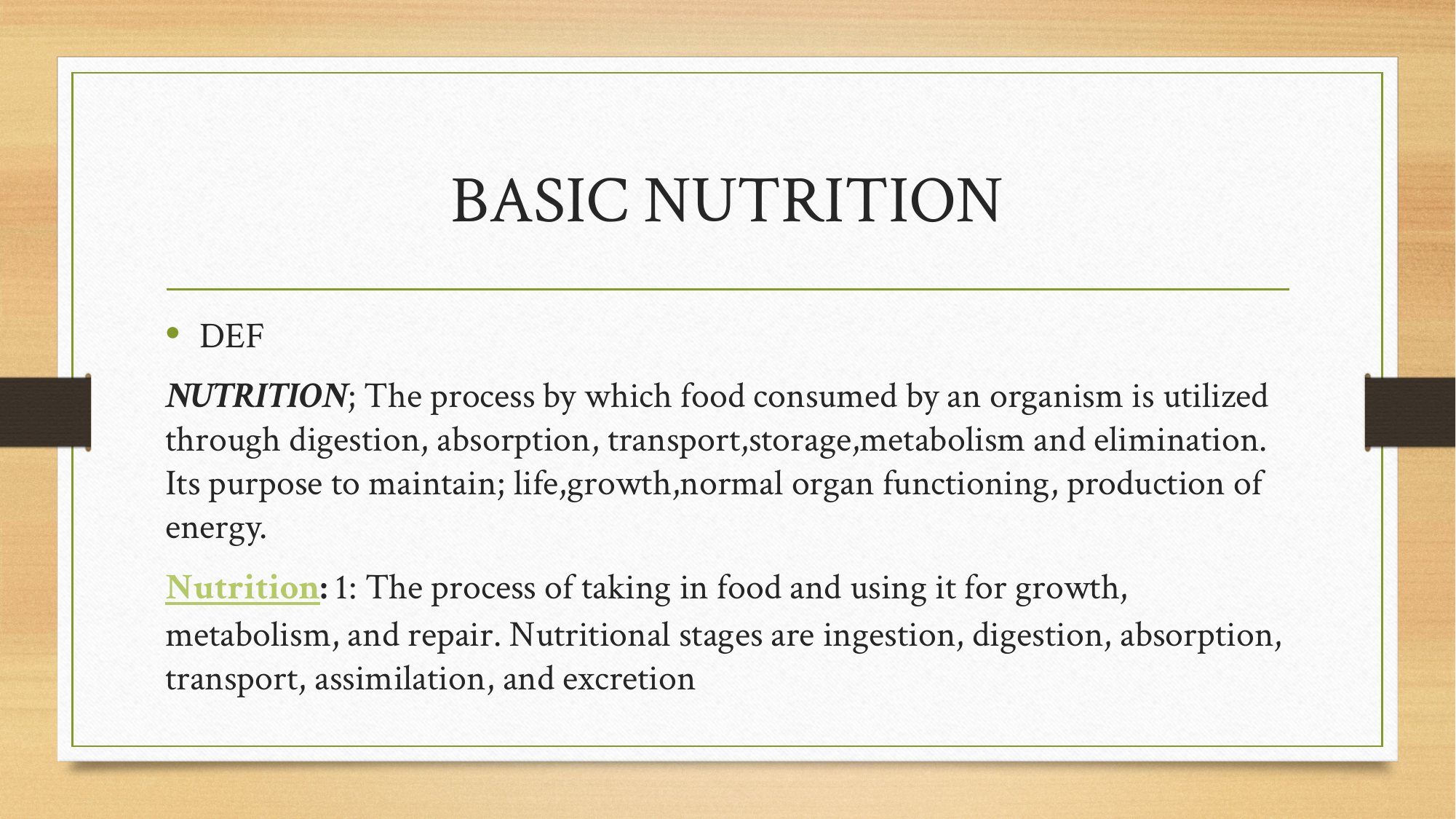

# BASIC NUTRITION
DEF
NUTRITION; The process by which food consumed by an organism is utilized through digestion, absorption, transport,storage,metabolism and elimination. Its purpose to maintain; life,growth,normal organ functioning, production of energy.
Nutrition: 1: The process of taking in food and using it for growth, metabolism, and repair. Nutritional stages are ingestion, digestion, absorption, transport, assimilation, and excretion